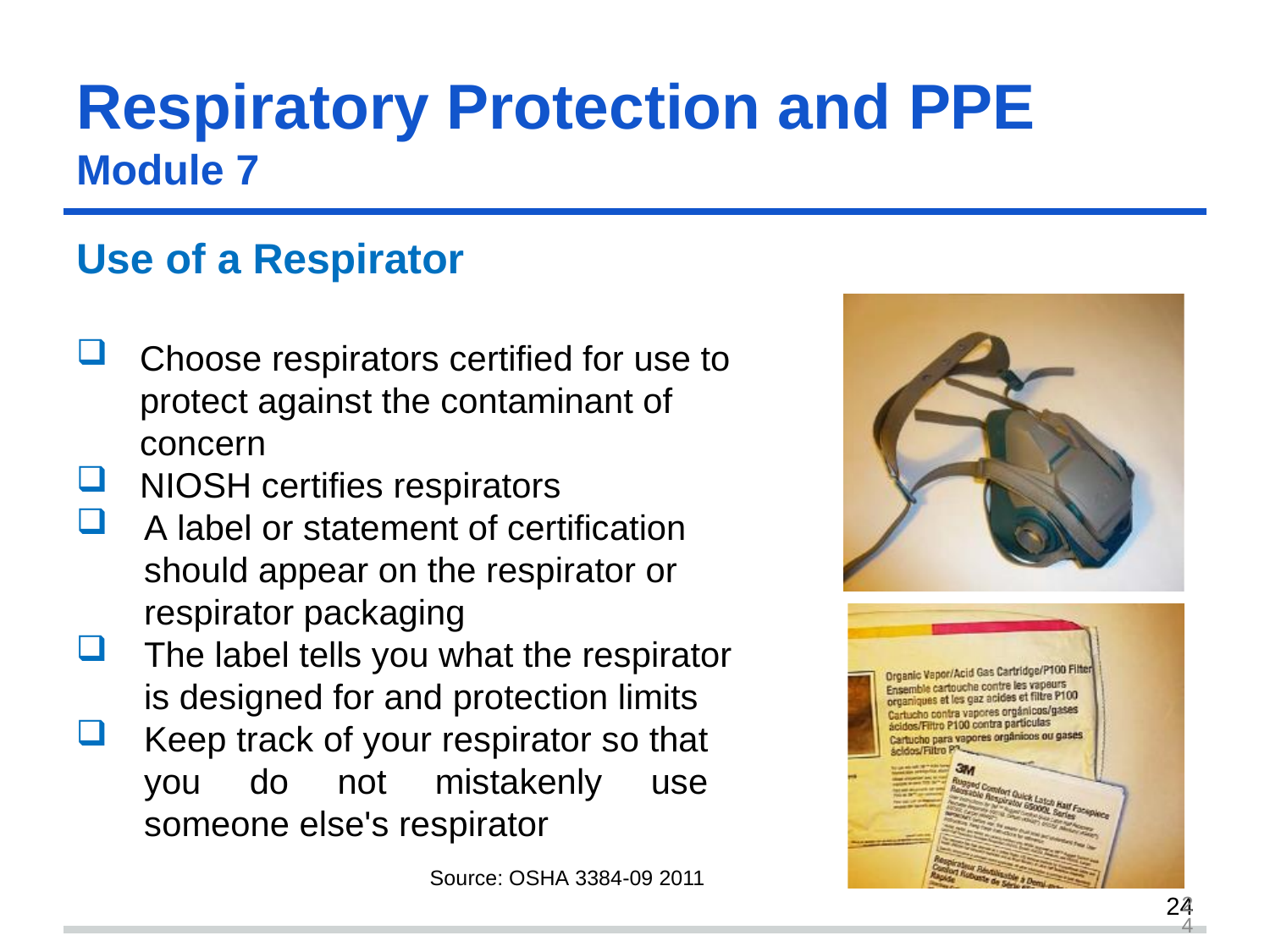

# Respiratory Protection and PPE
Module 7 slide 24

Use of a Respirator

Choose respirators certified for use to protect against the contaminant of concern
NIOSH certifies respirators
A label or statement of certification should appear on the respirator or respirator packaging
The label tells you what the respirator is designed for and protection limits
Keep track of your respirator so that you do not mistakenly use someone else's respirator

Source: OSHA 3384-09 2011
24
24